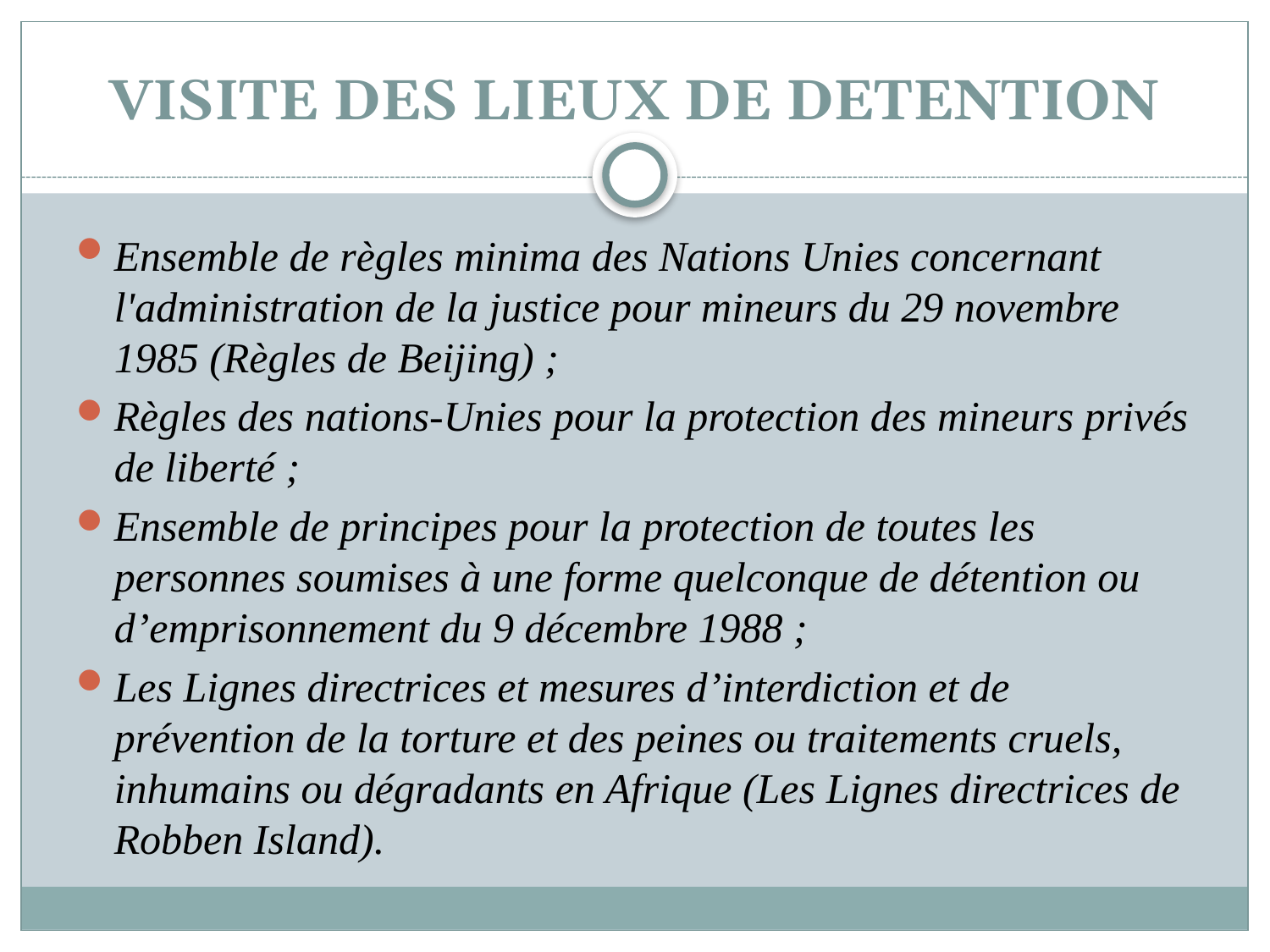

# VISITE DES LIEUX DE DETENTION
Ensemble de règles minima des Nations Unies concernant l'administration de la justice pour mineurs du 29 novembre 1985 (Règles de Beijing) ;
Règles des nations-Unies pour la protection des mineurs privés de liberté ;
Ensemble de principes pour la protection de toutes les personnes soumises à une forme quelconque de détention ou d’emprisonnement du 9 décembre 1988 ;
Les Lignes directrices et mesures d’interdiction et de prévention de la torture et des peines ou traitements cruels, inhumains ou dégradants en Afrique (Les Lignes directrices de Robben Island).